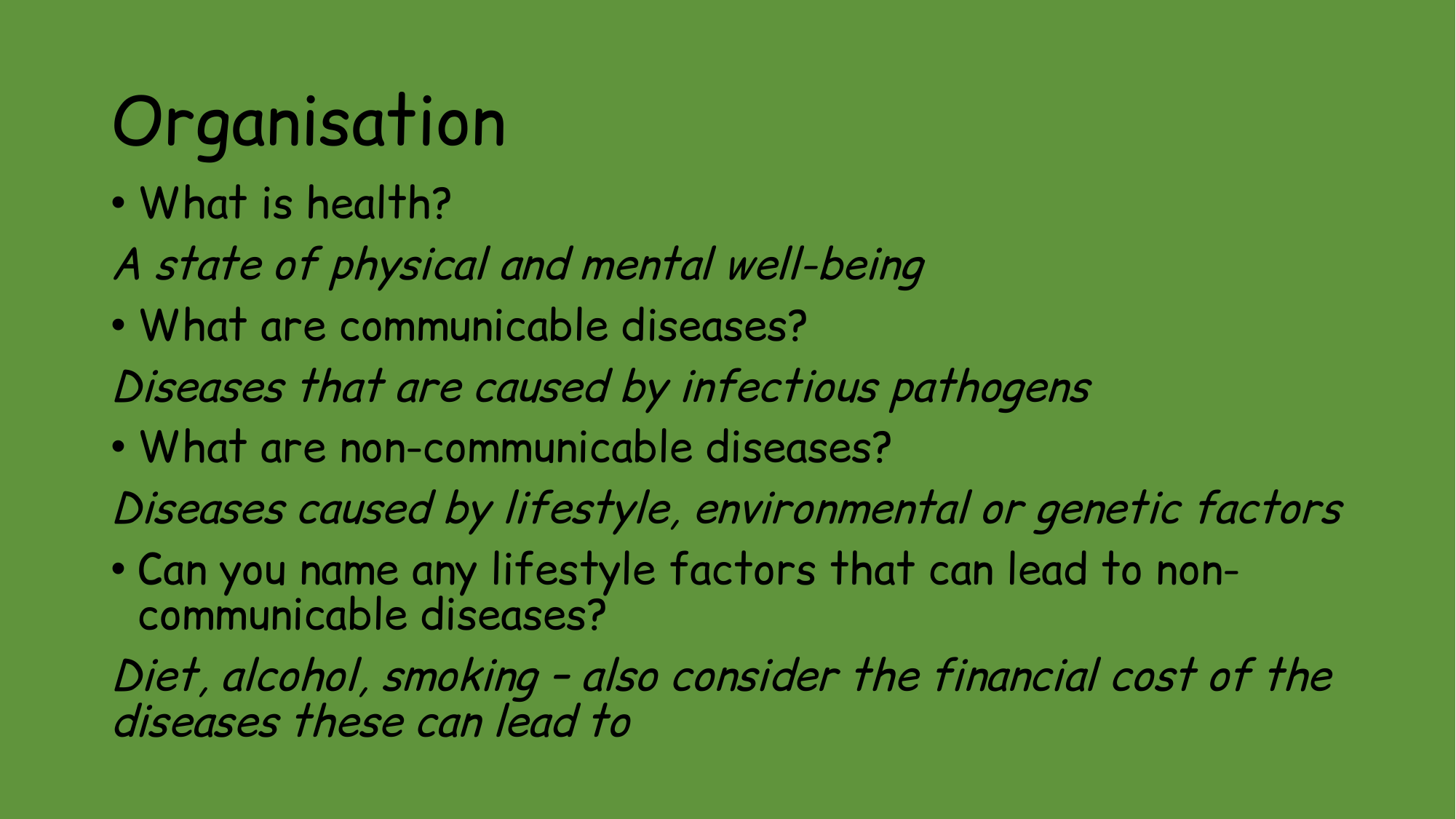

# Organisation
What is health?
A state of physical and mental well-being
What are communicable diseases?
Diseases that are caused by infectious pathogens
What are non-communicable diseases?
Diseases caused by lifestyle, environmental or genetic factors
Can you name any lifestyle factors that can lead to non-communicable diseases?
Diet, alcohol, smoking – also consider the financial cost of the diseases these can lead to